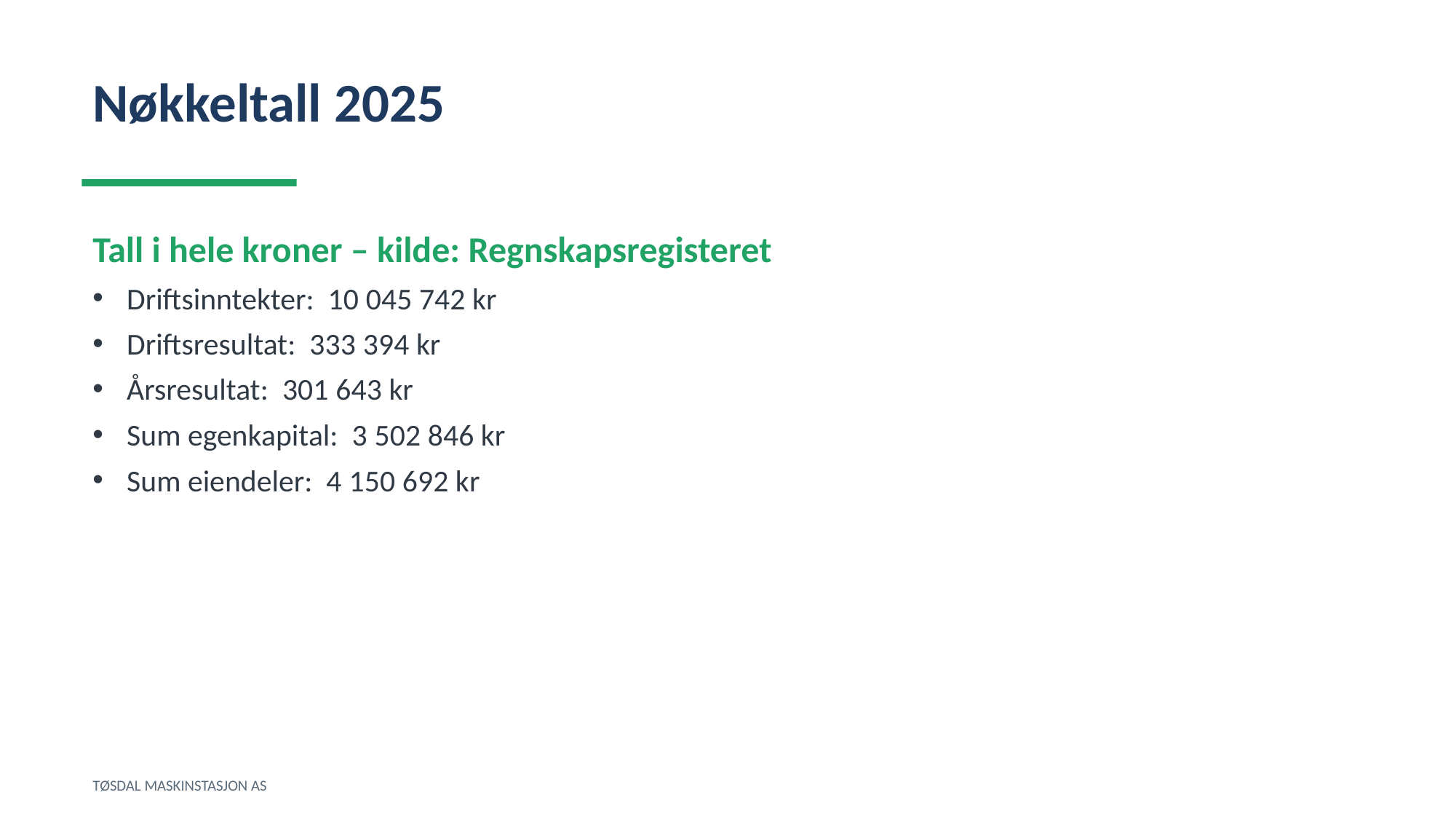

Nøkkeltall 2025

Tall i hele kroner – kilde: Regnskapsregisteret
Driftsinntekter:  10 045 742 kr
Driftsresultat:  333 394 kr
Årsresultat:  301 643 kr
Sum egenkapital:  3 502 846 kr
Sum eiendeler:  4 150 692 kr
TØSDAL MASKINSTASJON AS